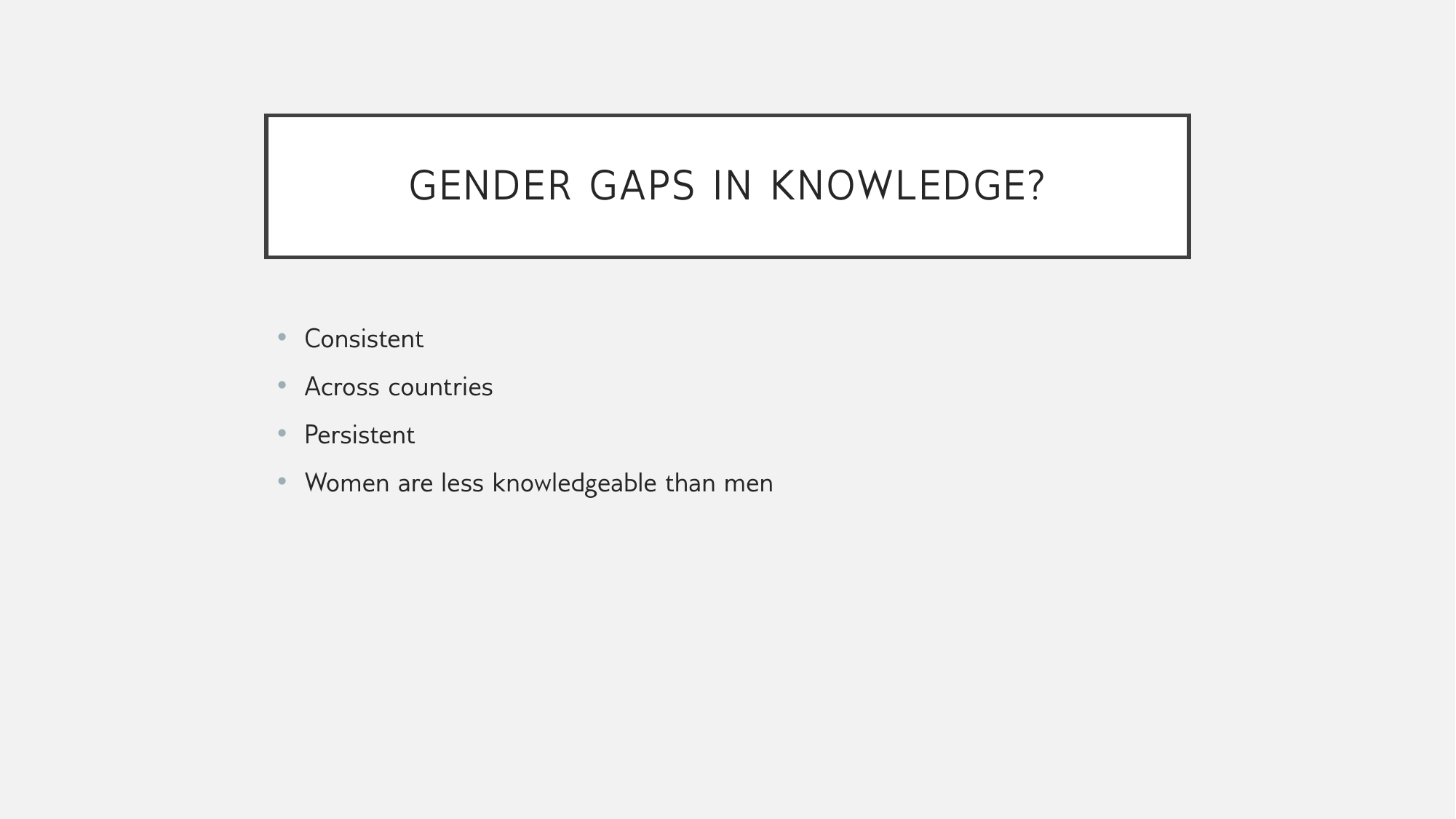

# Gender gaps in knowledge?
Consistent
Across countries
Persistent
Women are less knowledgeable than men